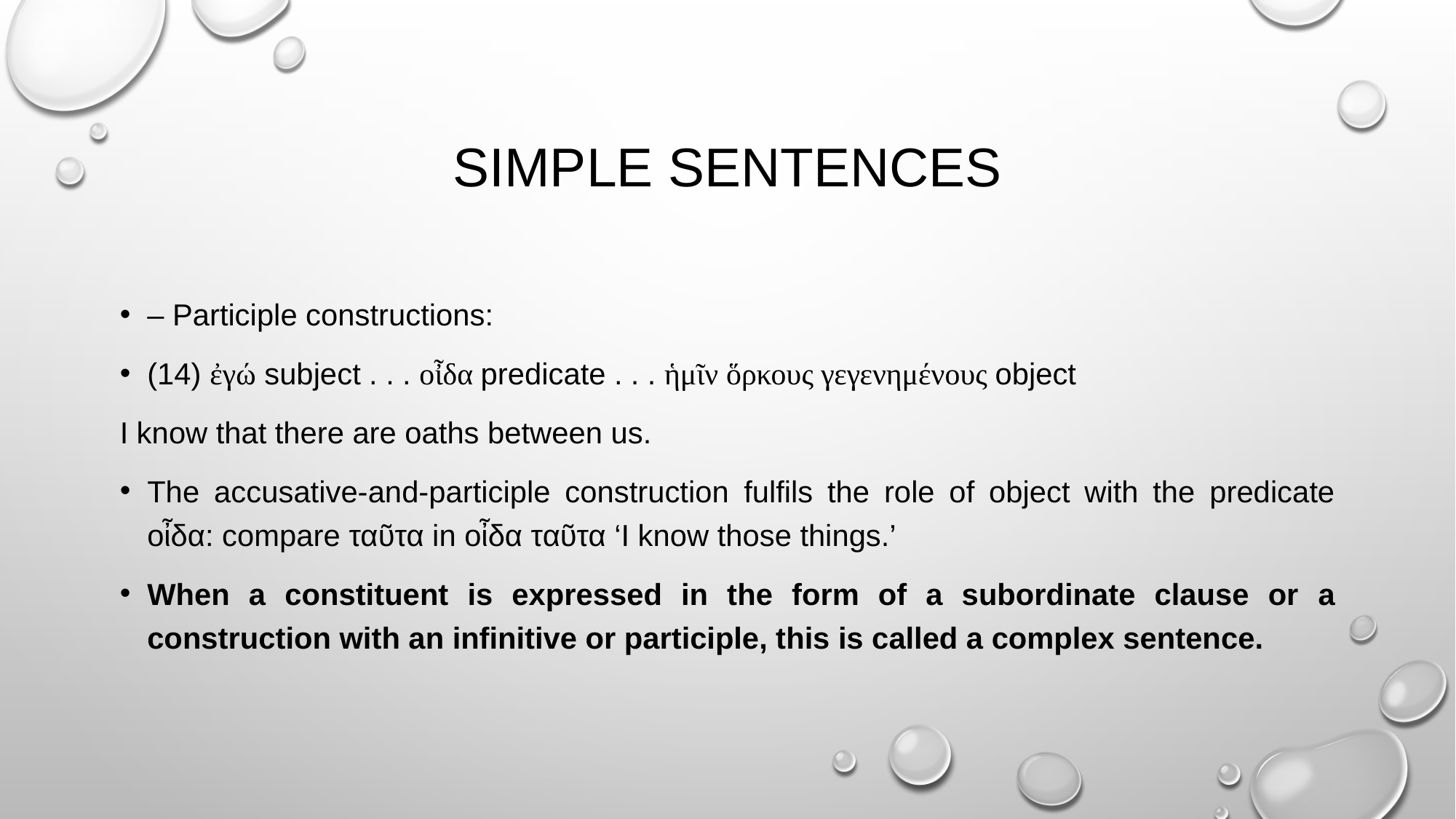

# Simple sentences
– Participle constructions:
(14) ἐγώ subject . . . οἶδα predicate . . . ἡμῖν ὅρκους γεγενημένους object
I know that there are oaths between us.
The accusative-and-participle construction fulfils the role of object with the predicate οἶδα: compare ταῦτα in οἶδα ταῦτα ‘I know those things.’
When a constituent is expressed in the form of a subordinate clause or a construction with an infinitive or participle, this is called a complex sentence.